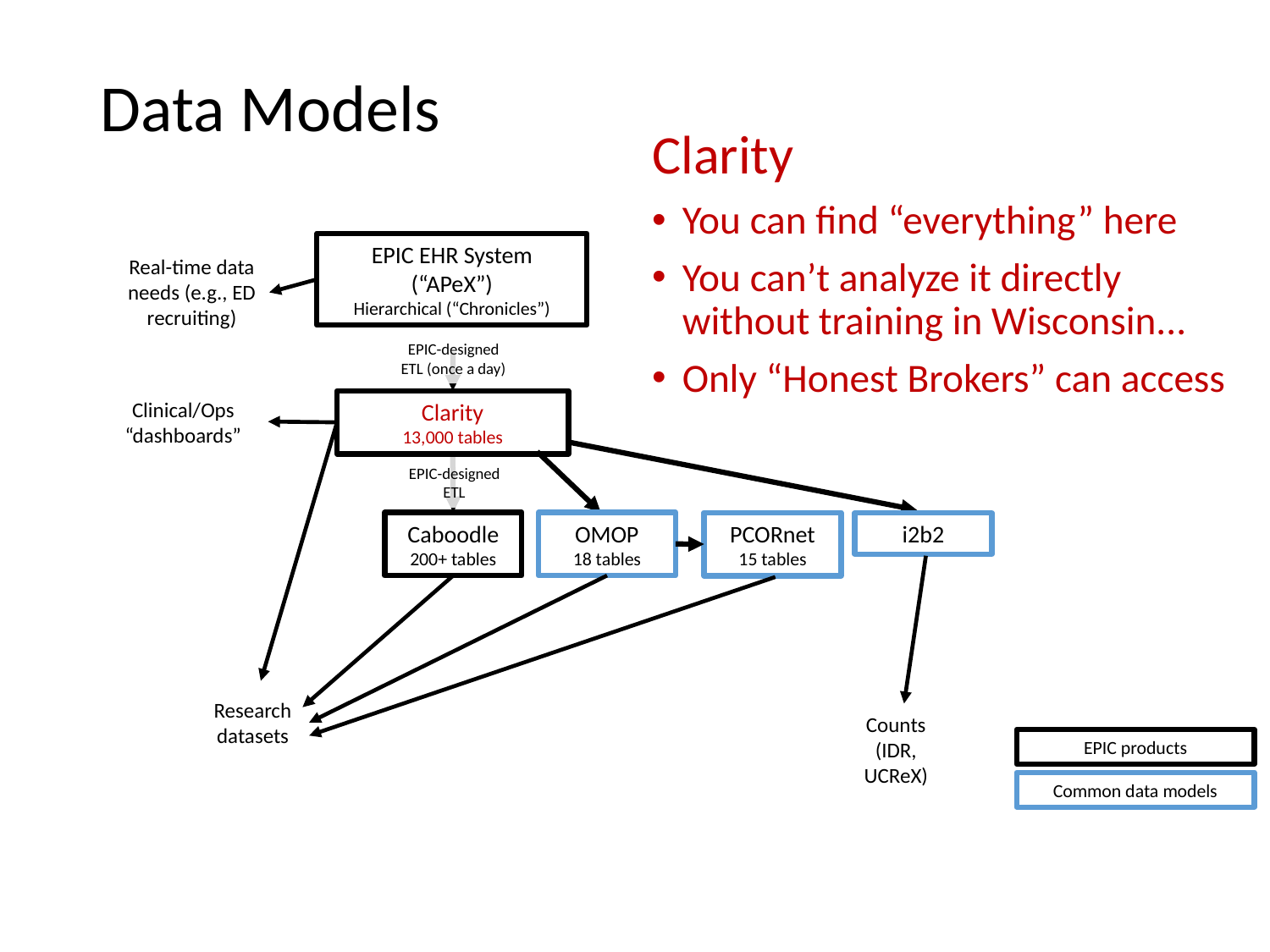

Data Models
Clarity
You can find “everything” here
You can’t analyze it directly without training in Wisconsin...
Only “Honest Brokers” can access
EPIC EHR System (“APeX”)
Hierarchical (“Chronicles”)
Real-time data needs (e.g., ED recruiting)
EPIC-designed ETL (once a day)
Clinical/Ops “dashboards”
Clarity
13,000 tables
EPIC-designed ETL
OMOP
18 tables
Caboodle
200+ tables
PCORnet
15 tables
i2b2
Research datasets
Counts (IDR, UCReX)
EPIC products
Common data models